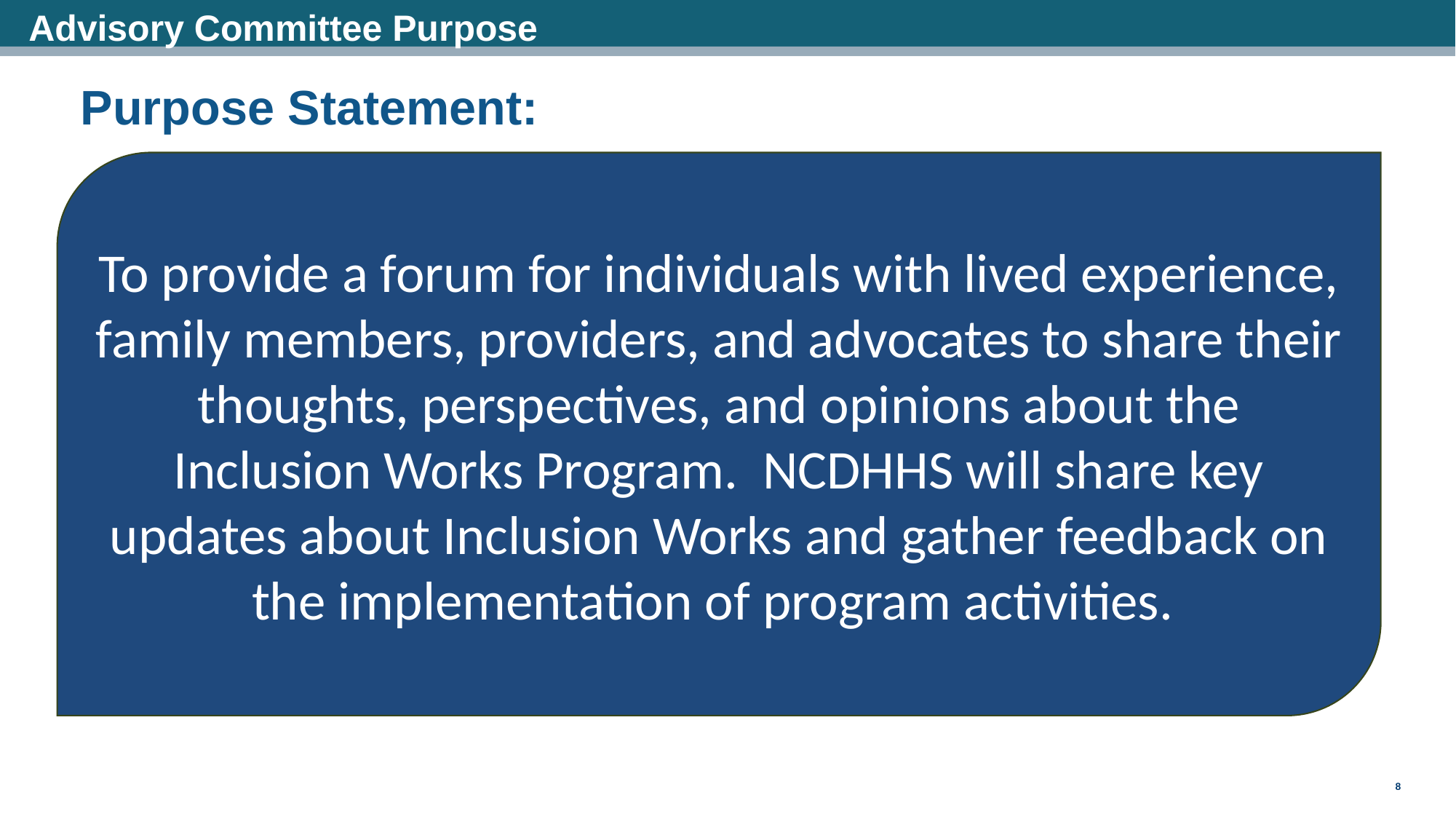

# Advisory Committee Purpose
Purpose Statement:
To provide a forum for individuals with lived experience, family members, providers, and advocates to share their thoughts, perspectives, and opinions about the Inclusion Works Program.  NCDHHS will share key updates about Inclusion Works and gather feedback on the implementation of program activities.
8